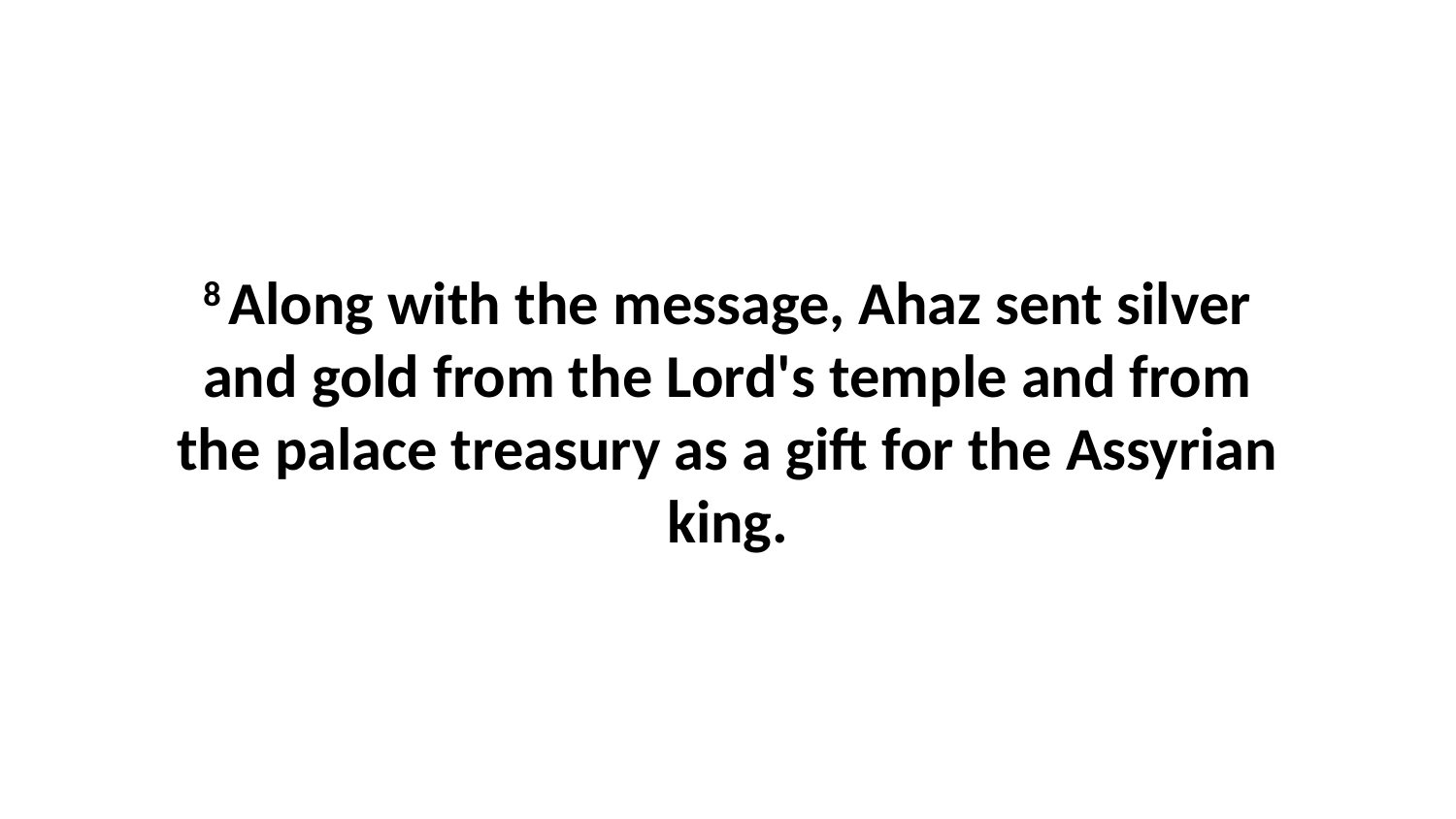

8 Along with the message, Ahaz sent silver and gold from the Lord's temple and from the palace treasury as a gift for the Assyrian king.